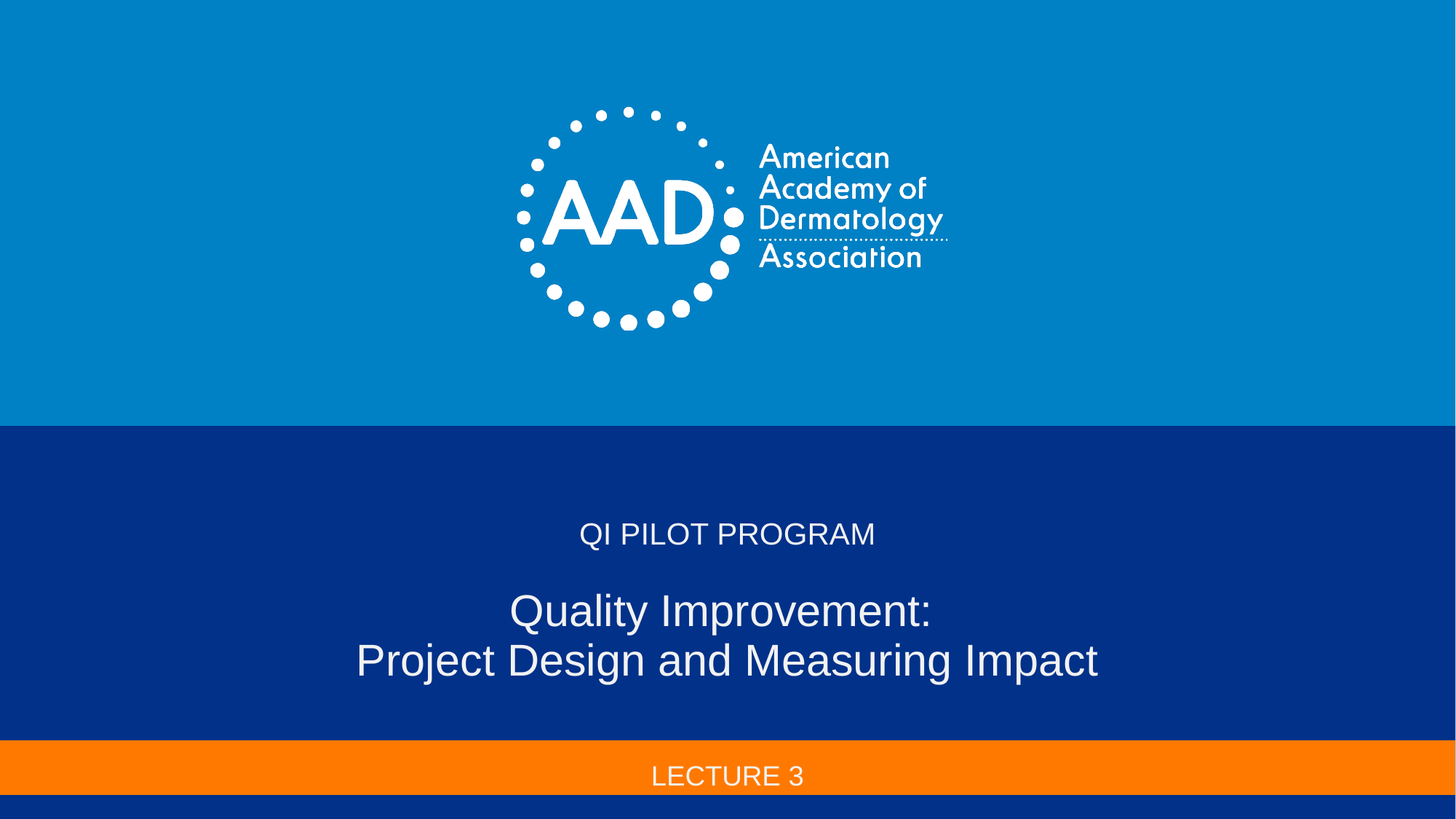

QI PILOT PROGRAM

Quality Improvement:
Project Design and Measuring Impact
LECTURE 3